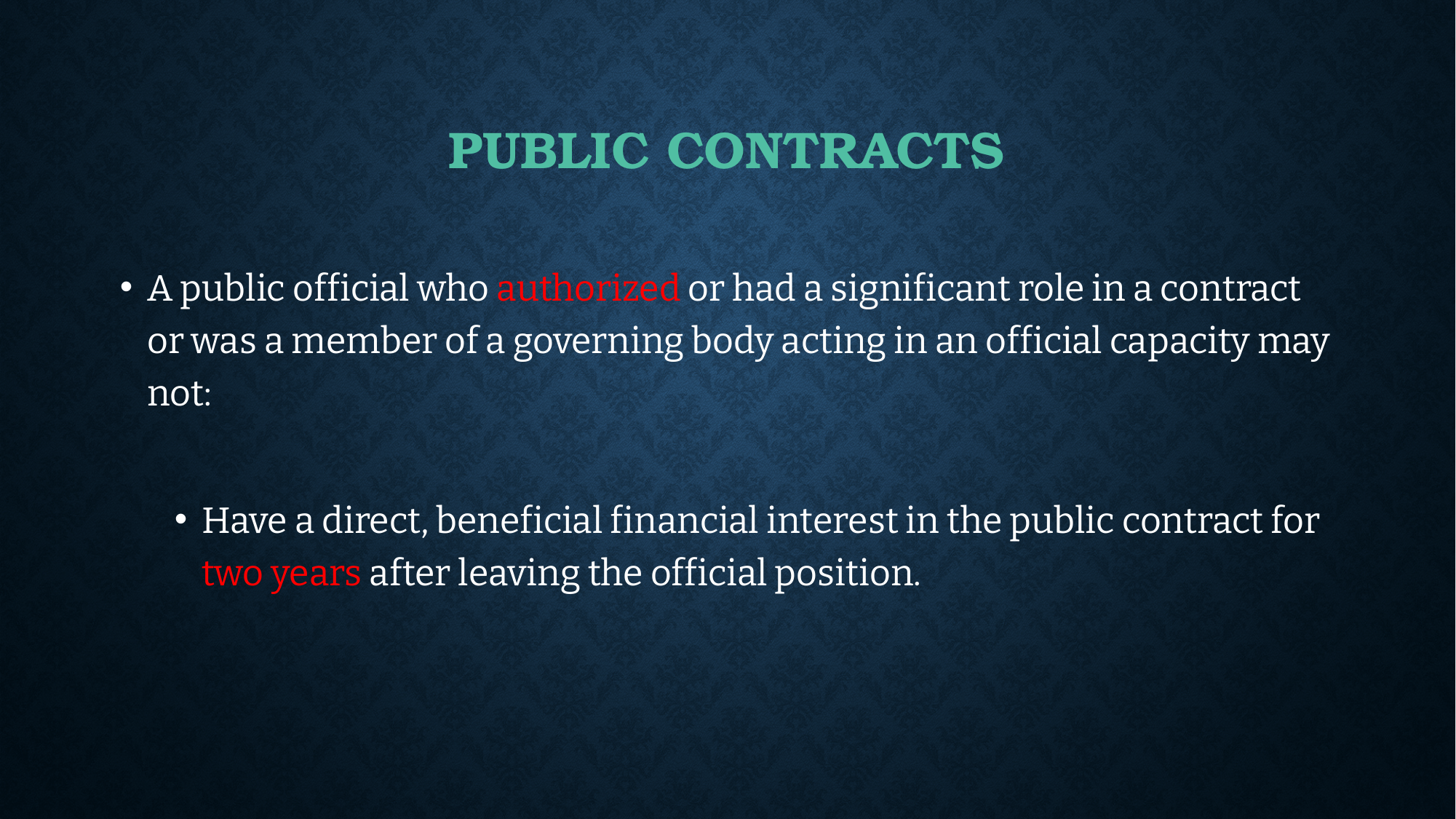

# Public contracts
A public official who authorized or had a significant role in a contract or was a member of a governing body acting in an official capacity may not:

Have a direct, beneficial financial interest in the public contract for two years after leaving the official position.